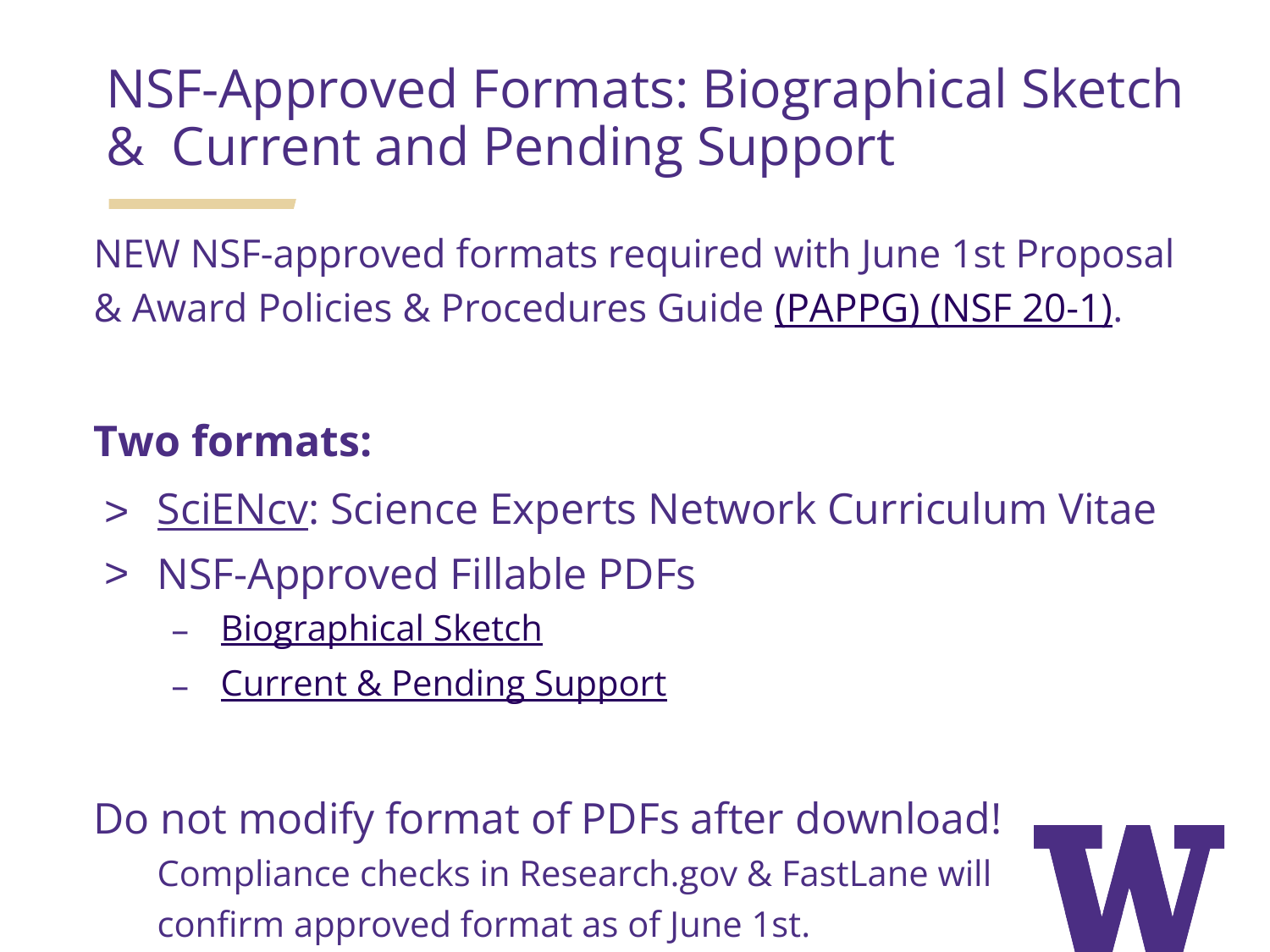

NSF-Approved Formats: Biographical Sketch &  Current and Pending Support
NEW NSF-approved formats required with June 1st Proposal & Award Policies & Procedures Guide (PAPPG) (NSF 20-1).

Two formats:
SciENcv: Science Experts Network Curriculum Vitae
NSF-Approved Fillable PDFs
Biographical Sketch
Current & Pending Support

Do not modify format of PDFs after download!
Compliance checks in Research.gov & FastLane will
confirm approved format as of June 1st.

https://www.washington.edu/research/announcements/nsf-biosketch-cps-formats-avail/